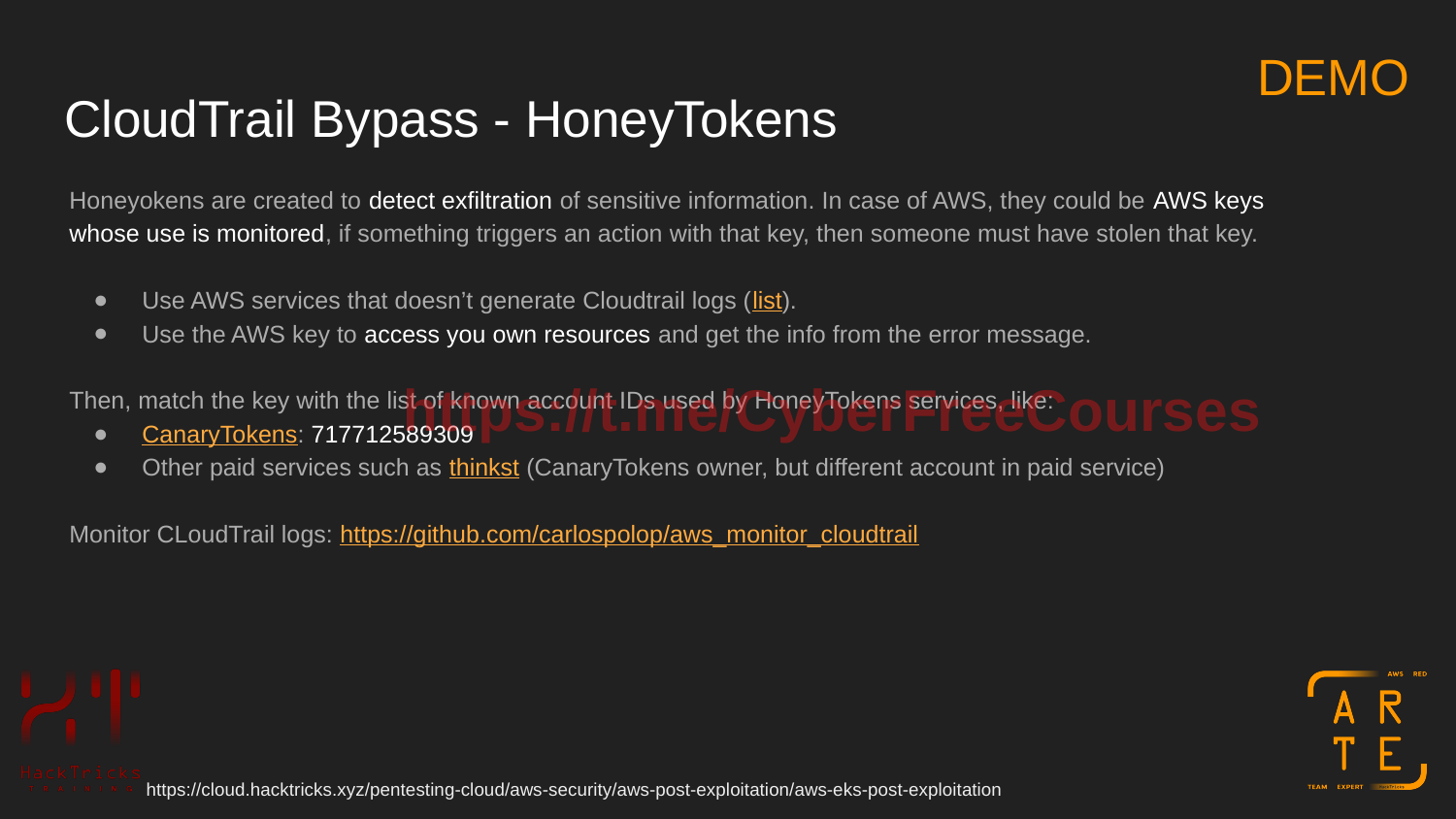

DEMO
# CloudTrail Bypass - HoneyTokens
Honeyokens are created to detect exfiltration of sensitive information. In case of AWS, they could be AWS keys whose use is monitored, if something triggers an action with that key, then someone must have stolen that key.

Use AWS services that doesn’t generate Cloudtrail logs (list).
Use the AWS key to access you own resources and get the info from the error message.

Then, match the key with the list of known account IDs used by HoneyTokens services, like:
CanaryTokens: 717712589309
Other paid services such as thinkst (CanaryTokens owner, but different account in paid service)

Monitor CLoudTrail logs: https://github.com/carlospolop/aws_monitor_cloudtrail

https://t.me/CyberFreeCourses
https://cloud.hacktricks.xyz/pentesting-cloud/aws-security/aws-post-exploitation/aws-eks-post-exploitation